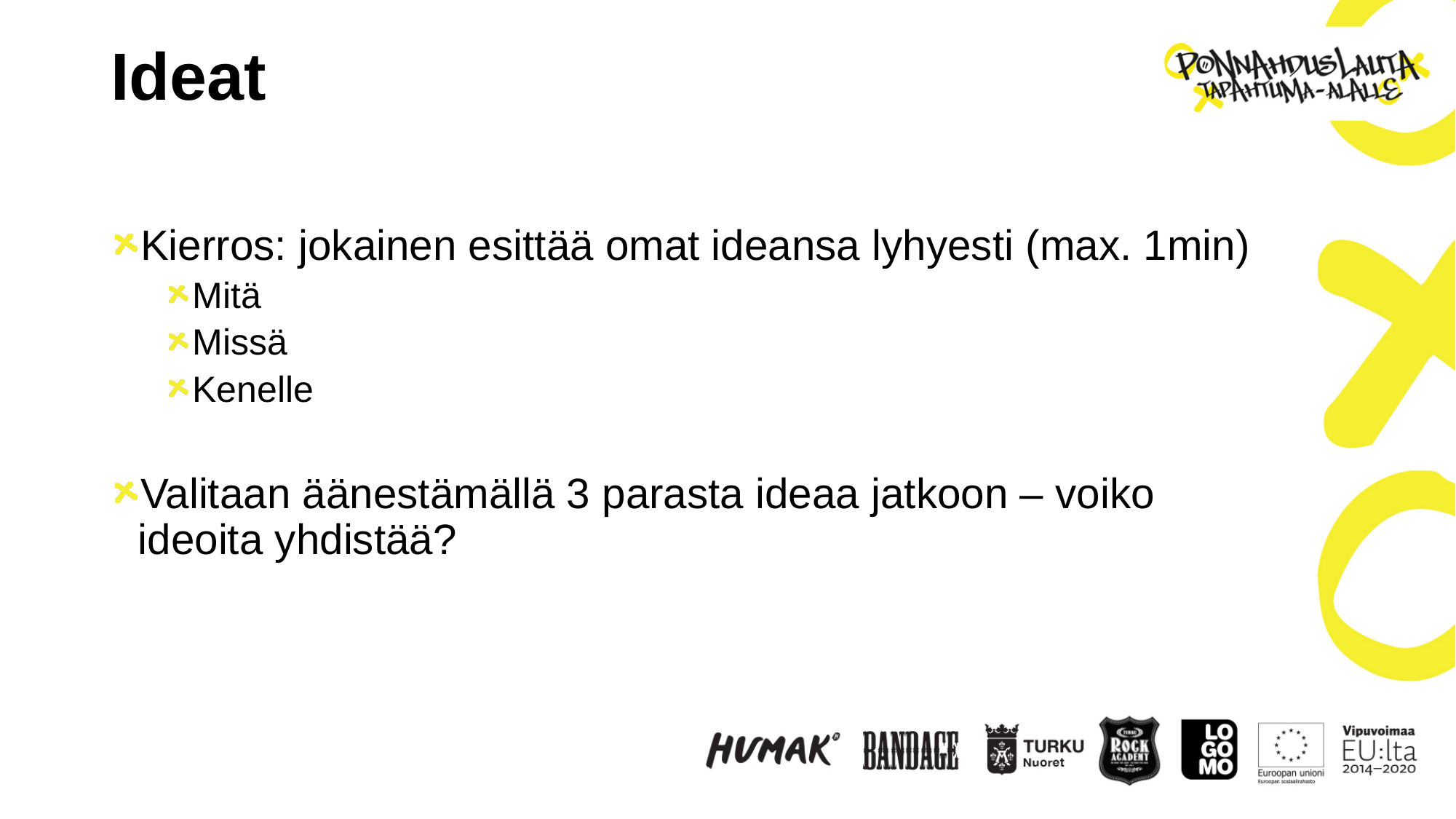

# Ideat
Kierros: jokainen esittää omat ideansa lyhyesti (max. 1min)
Mitä
Missä
Kenelle

Valitaan äänestämällä 3 parasta ideaa jatkoon – voiko ideoita yhdistää?